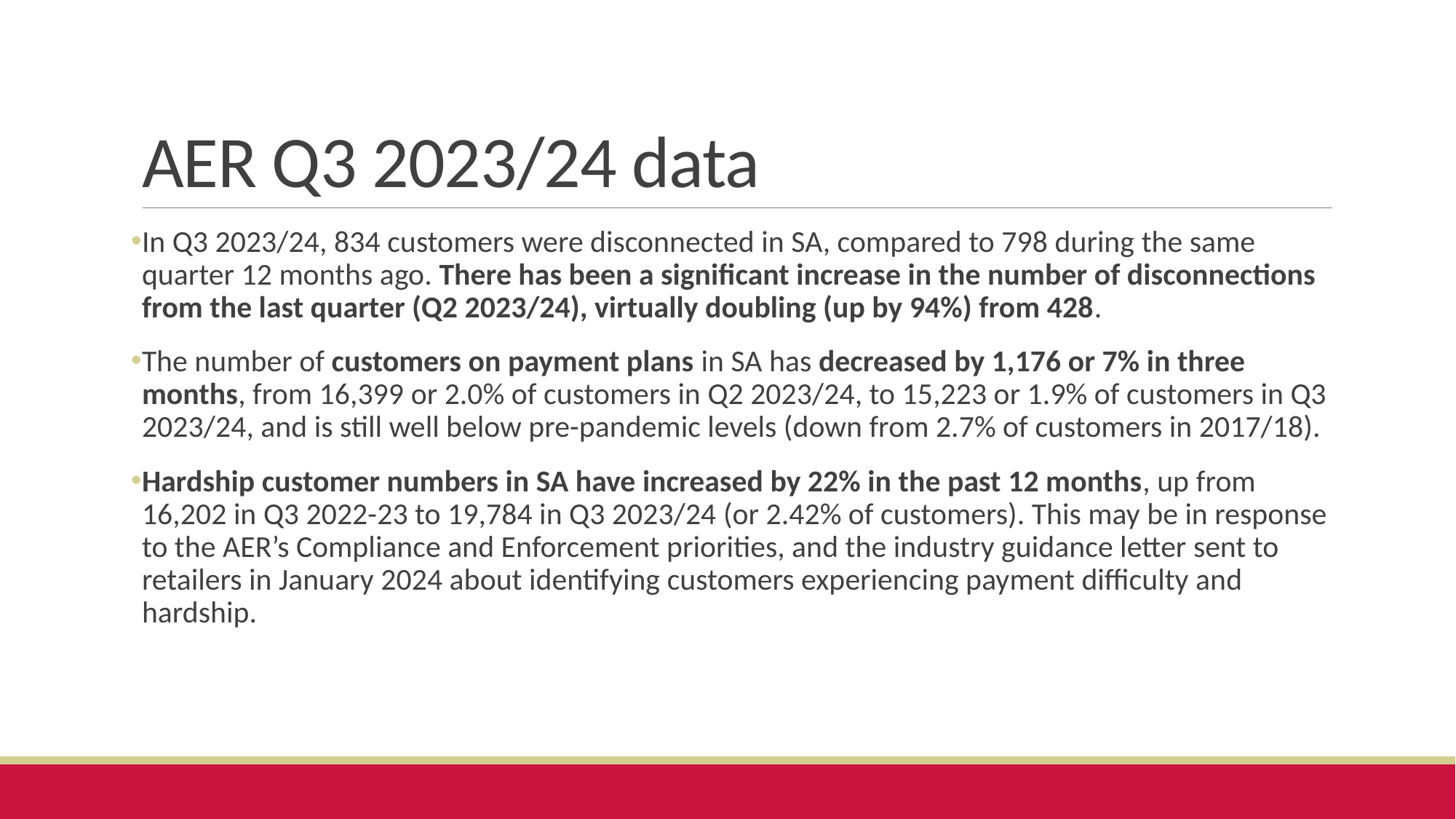

# AER Q3 2023/24 data
In Q3 2023/24, 834 customers were disconnected in SA, compared to 798 during the same quarter 12 months ago. There has been a significant increase in the number of disconnections from the last quarter (Q2 2023/24), virtually doubling (up by 94%) from 428.
The number of customers on payment plans in SA has decreased by 1,176 or 7% in three months, from 16,399 or 2.0% of customers in Q2 2023/24, to 15,223 or 1.9% of customers in Q3 2023/24, and is still well below pre-pandemic levels (down from 2.7% of customers in 2017/18).
Hardship customer numbers in SA have increased by 22% in the past 12 months, up from 16,202 in Q3 2022-23 to 19,784 in Q3 2023/24 (or 2.42% of customers). This may be in response to the AER’s Compliance and Enforcement priorities, and the industry guidance letter sent to retailers in January 2024 about identifying customers experiencing payment difficulty and hardship.